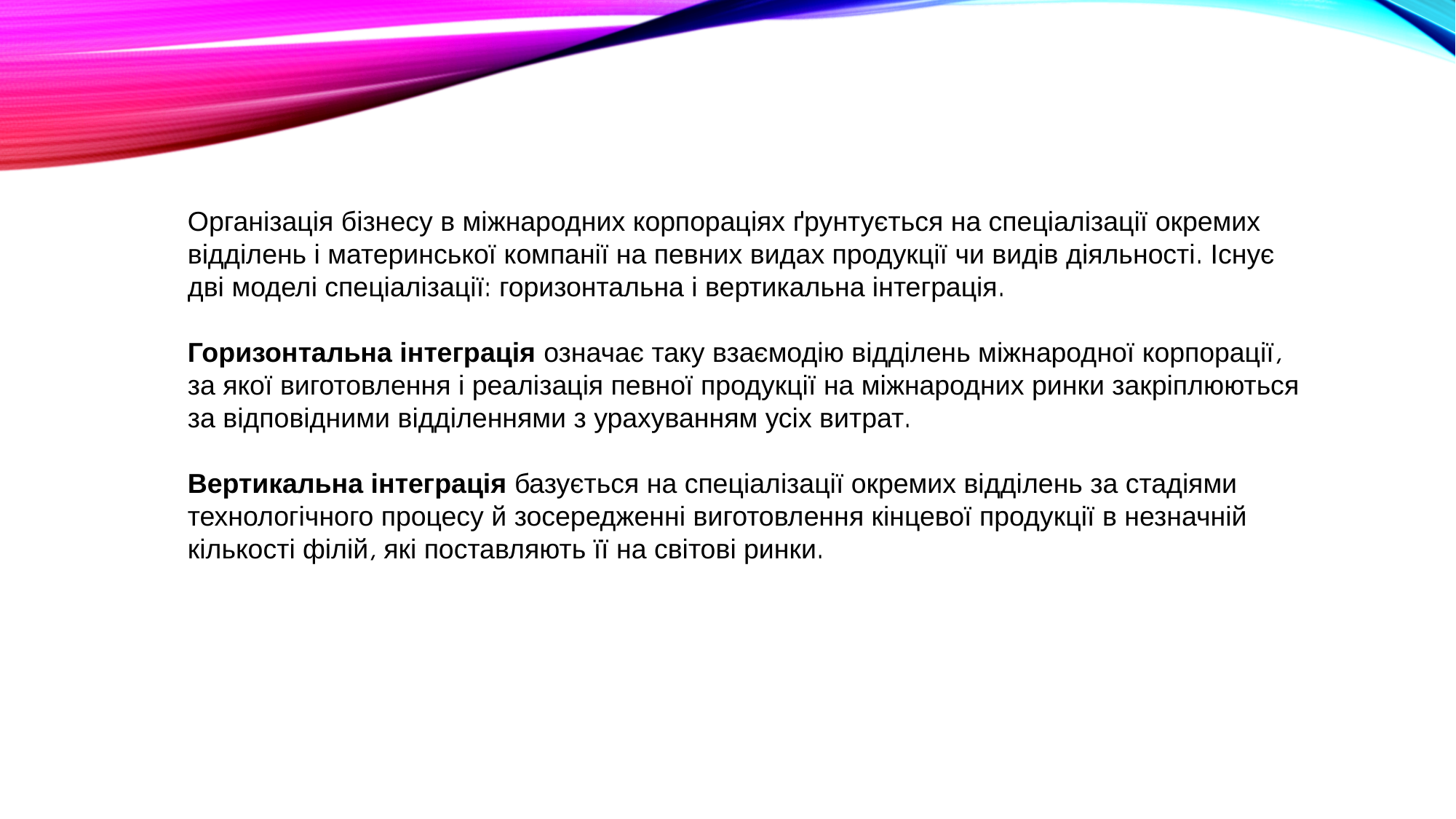

Організація бізнесу в міжнародних корпораціях ґрунтується на спеціалізації окремих відділень і материнської компанії на певних видах продукції чи видів діяльності. Існує дві моделі спеціалізації: горизонтальна і вертикальна інтеграція.

Горизонтальна інтеграція означає таку взаємодію відділень міжнародної корпорації, за якої виготовлення і реалізація певної продукції на міжнародних ринки закріплюються за відповідними відділеннями з урахуванням усіх витрат.

Вертикальна інтеграція базується на спеціалізації окремих відділень за стадіями технологічного процесу й зосередженні виготовлення кінцевої продукції в незначній кількості філій, які поставляють її на світові ринки.